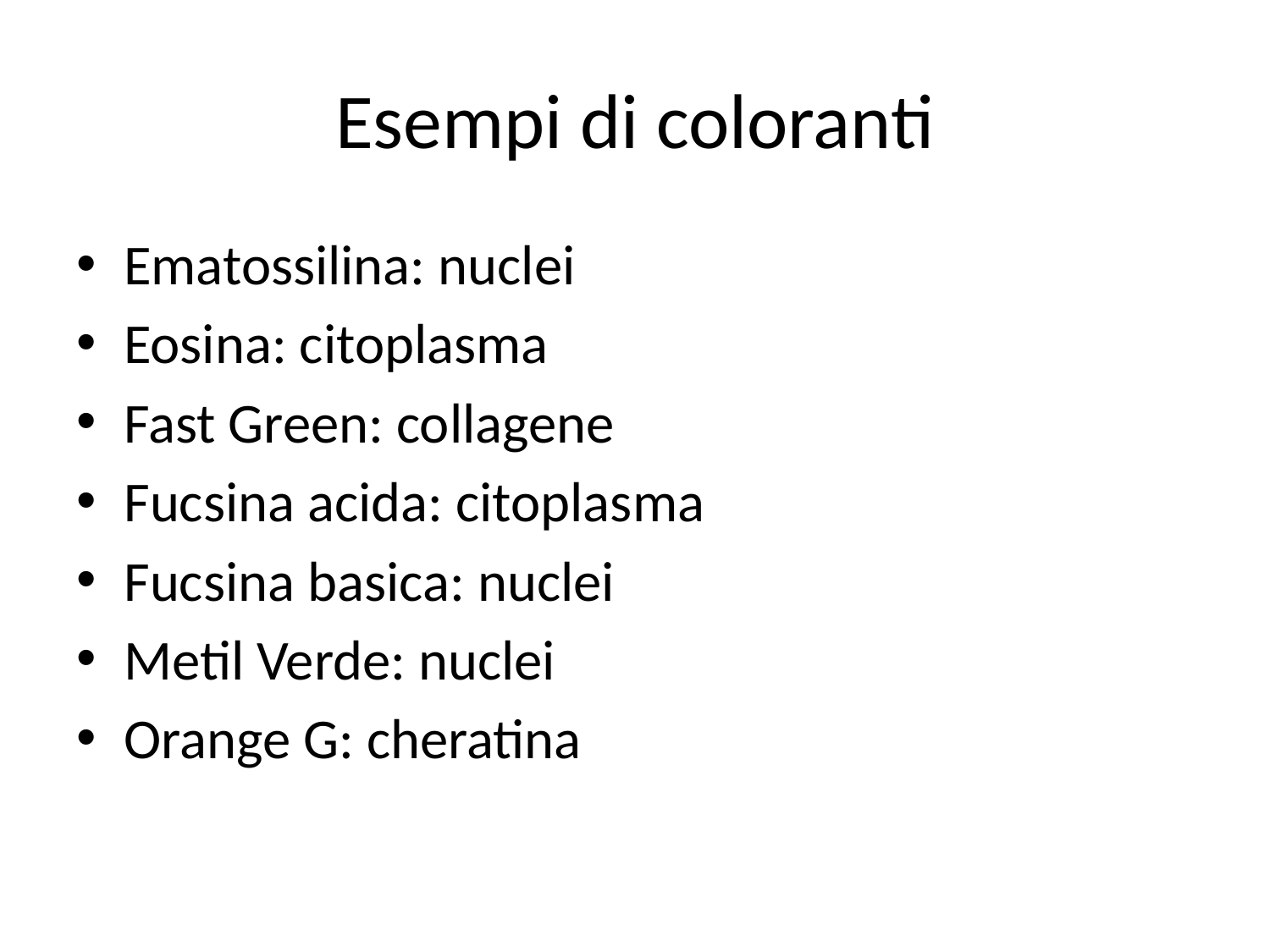

# Esempi di coloranti
Ematossilina: nuclei
Eosina: citoplasma
Fast Green: collagene
Fucsina acida: citoplasma
Fucsina basica: nuclei
Metil Verde: nuclei
Orange G: cheratina